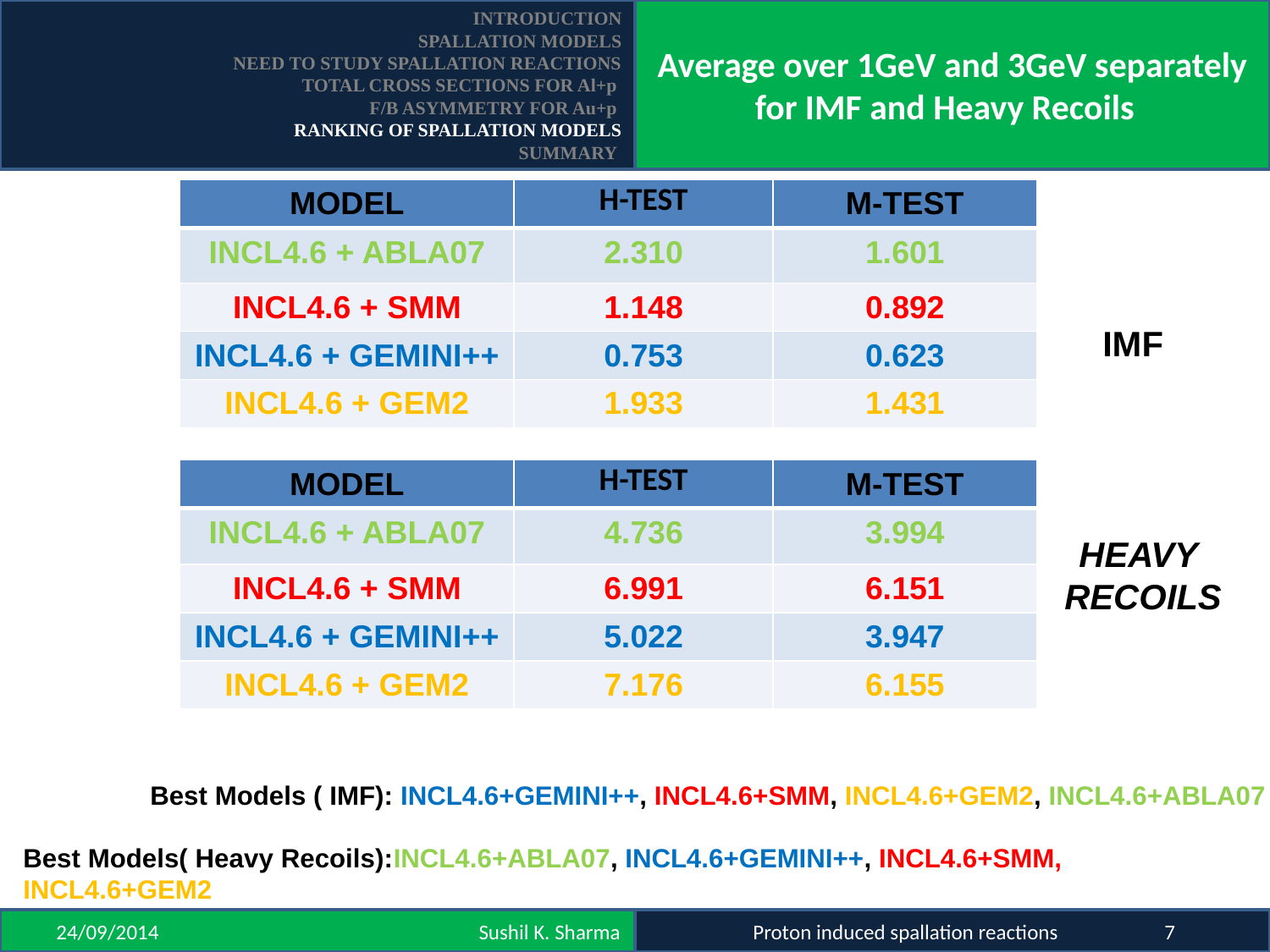

INTRODUCTION
SPALLATION MODELS
NEED TO STUDY SPALLATION REACTIONS
TOTAL CROSS SECTIONS FOR Al+p
F/B ASYMMETRY FOR Au+p
RANKING OF SPALLATION MODELS
SUMMARY
Average over 1GeV and 3GeV separately for IMF and Heavy Recoils
| MODEL | H-TEST | M-TEST |
| --- | --- | --- |
| INCL4.6 + ABLA07 | 2.310 | 1.601 |
| INCL4.6 + SMM | 1.148 | 0.892 |
| INCL4.6 + GEMINI++ | 0.753 | 0.623 |
| INCL4.6 + GEM2 | 1.933 | 1.431 |
IMF
| MODEL | H-TEST | M-TEST |
| --- | --- | --- |
| INCL4.6 + ABLA07 | 4.736 | 3.994 |
| INCL4.6 + SMM | 6.991 | 6.151 |
| INCL4.6 + GEMINI++ | 5.022 | 3.947 |
| INCL4.6 + GEM2 | 7.176 | 6.155 |
HEAVY
RECOILS
Best Models ( IMF): INCL4.6+GEMINI++, INCL4.6+SMM, INCL4.6+GEM2, INCL4.6+ABLA07
Best Models( Heavy Recoils):INCL4.6+ABLA07, INCL4.6+GEMINI++, INCL4.6+SMM, INCL4.6+GEM2
 24/09/2014                                                                  Sushil K. Sharma
                    Proton induced spallation reactions                      7